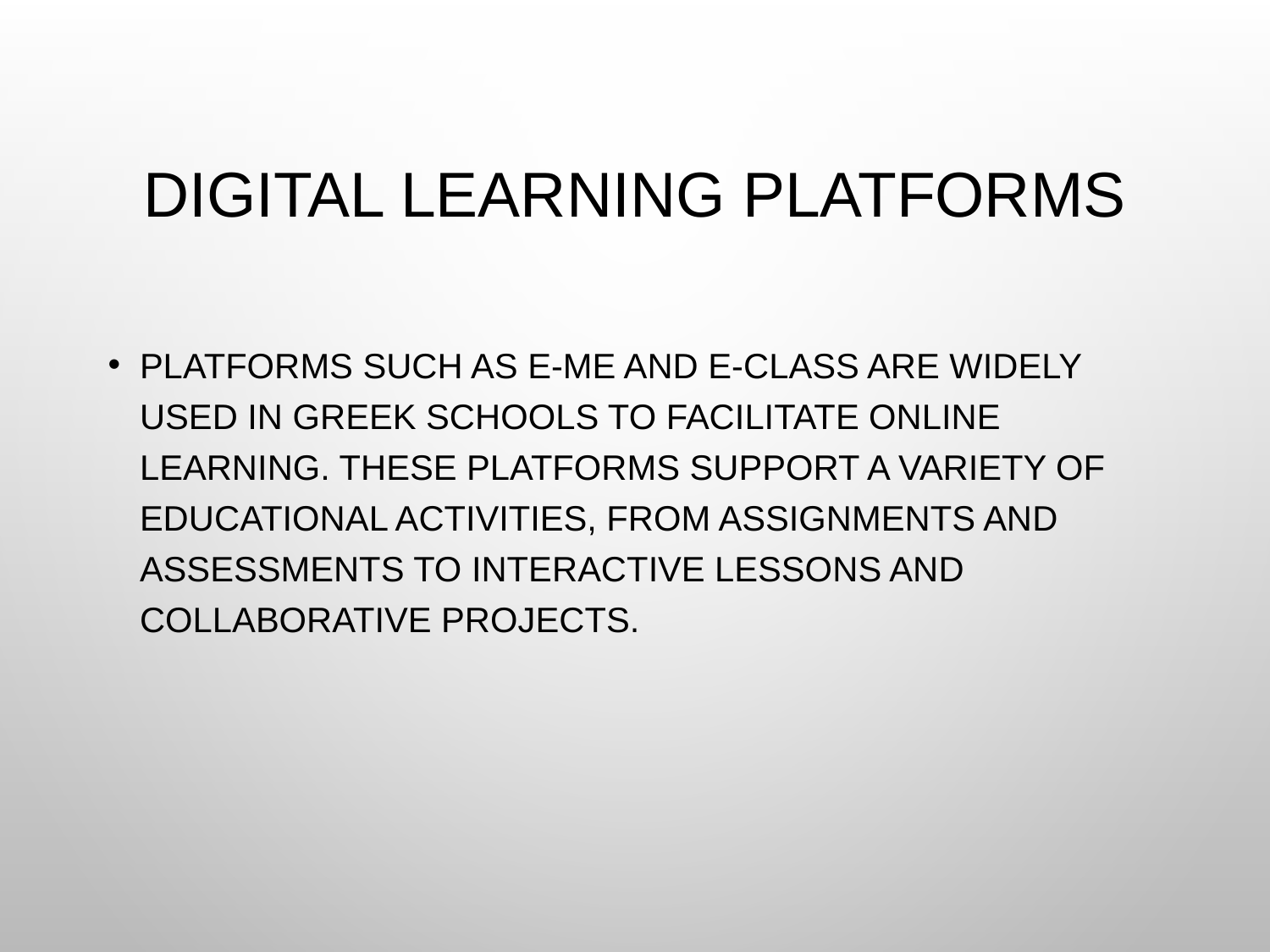

# Digital Learning Platforms
Platforms such as e-me and e-class are widely used in Greek schools to facilitate online learning. These platforms support a variety of educational activities, from assignments and assessments to interactive lessons and collaborative projects.